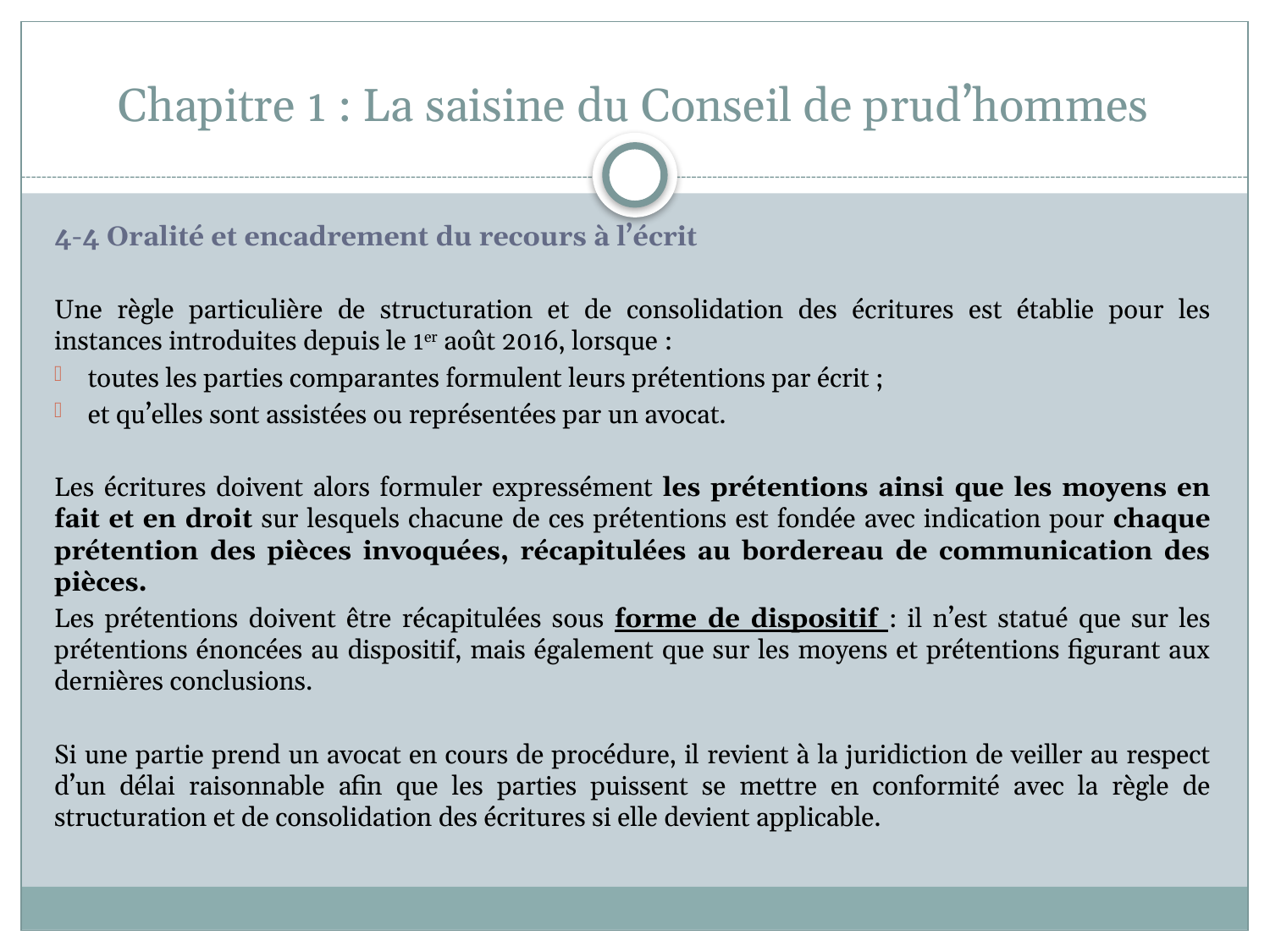

# Chapitre 1 : La saisine du Conseil de prud’hommes
4-4 Oralité et encadrement du recours à l’écrit

Une règle particulière de structuration et de consolidation des écritures est établie pour les instances introduites depuis le 1er août 2016, lorsque :
toutes les parties comparantes formulent leurs prétentions par écrit ;
et qu’elles sont assistées ou représentées par un avocat.

Les écritures doivent alors formuler expressément les prétentions ainsi que les moyens en fait et en droit sur lesquels chacune de ces prétentions est fondée avec indication pour chaque prétention des pièces invoquées, récapitulées au bordereau de communication des pièces.
Les prétentions doivent être récapitulées sous forme de dispositif : il n’est statué que sur les prétentions énoncées au dispositif, mais également que sur les moyens et prétentions figurant aux dernières conclusions.

Si une partie prend un avocat en cours de procédure, il revient à la juridiction de veiller au respect d’un délai raisonnable afin que les parties puissent se mettre en conformité avec la règle de structuration et de consolidation des écritures si elle devient applicable.